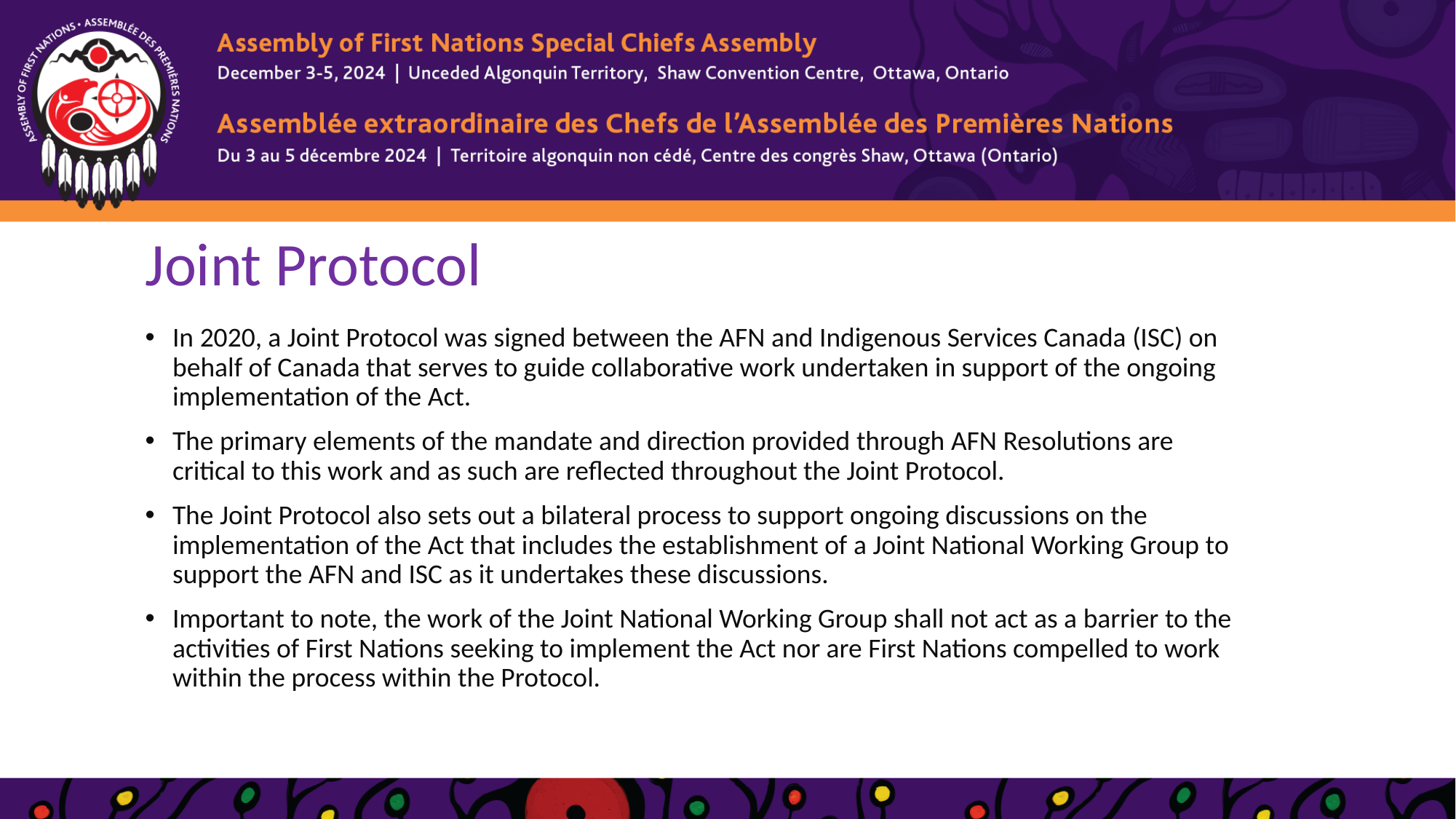

# Joint Protocol
In 2020, a Joint Protocol was signed between the AFN and Indigenous Services Canada (ISC) on behalf of Canada that serves to guide collaborative work undertaken in support of the ongoing implementation of the Act.
The primary elements of the mandate and direction provided through AFN Resolutions are critical to this work and as such are reflected throughout the Joint Protocol.
The Joint Protocol also sets out a bilateral process to support ongoing discussions on the implementation of the Act that includes the establishment of a Joint National Working Group to support the AFN and ISC as it undertakes these discussions.
Important to note, the work of the Joint National Working Group shall not act as a barrier to the activities of First Nations seeking to implement the Act nor are First Nations compelled to work within the process within the Protocol.